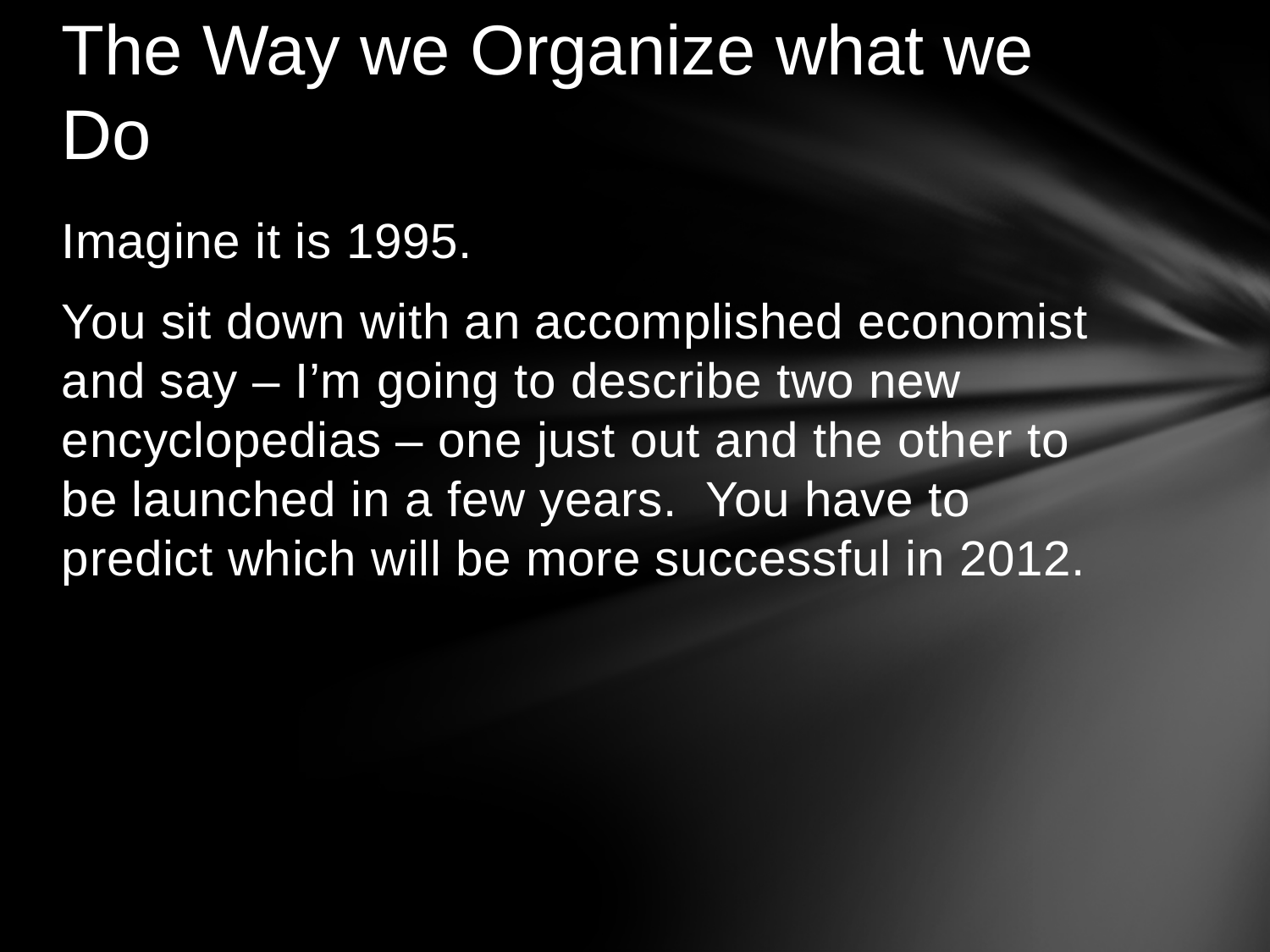

# The Way we Organize what we Do
Imagine it is 1995.
You sit down with an accomplished economist and say – I’m going to describe two new encyclopedias – one just out and the other to be launched in a few years.  You have to predict which will be more successful in 2012.